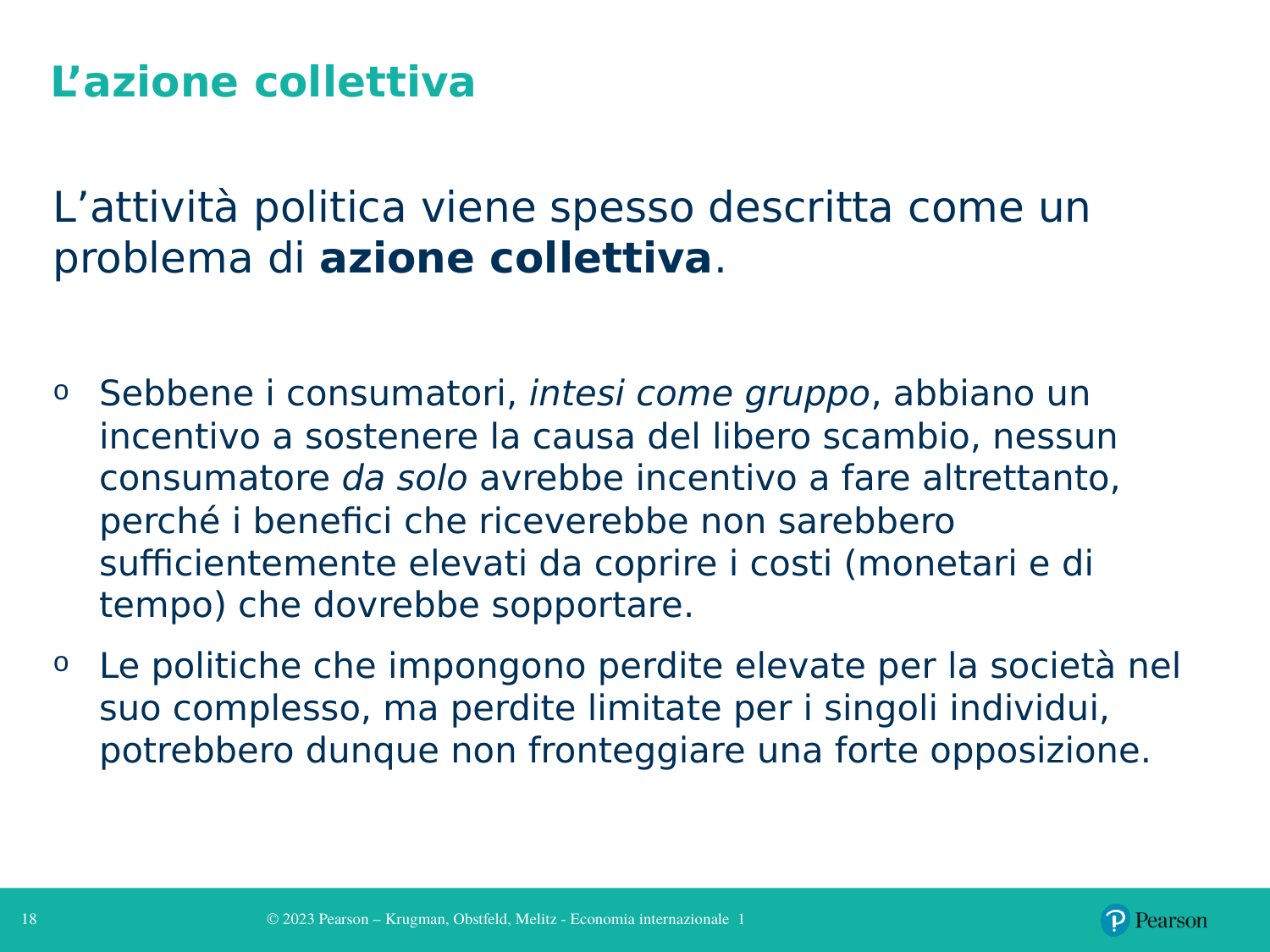

# L’azione collettiva
L’attività politica viene spesso descritta come un problema di azione collettiva.

Sebbene i consumatori, intesi come gruppo, abbiano un incentivo a sostenere la causa del libero scambio, nessun consumatore da solo avrebbe incentivo a fare altrettanto, perché i benefici che riceverebbe non sarebbero sufficientemente elevati da coprire i costi (monetari e di tempo) che dovrebbe sopportare.
Le politiche che impongono perdite elevate per la società nel suo complesso, ma perdite limitate per i singoli individui, potrebbero dunque non fronteggiare una forte opposizione.
18
© 2023 Pearson – Krugman, Obstfeld, Melitz - Economia internazionale  1